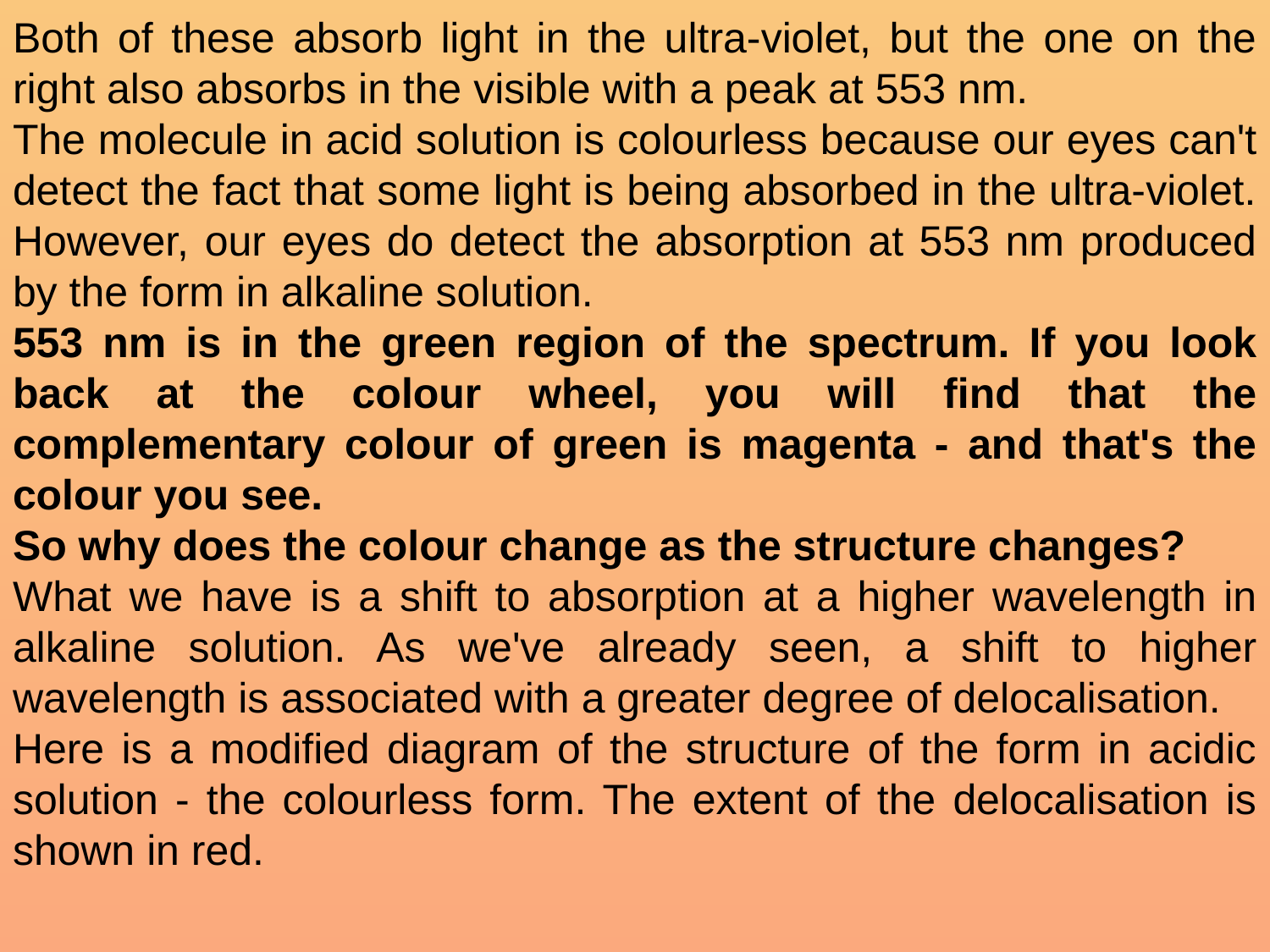

Both of these absorb light in the ultra-violet, but the one on the right also absorbs in the visible with a peak at 553 nm.
The molecule in acid solution is colourless because our eyes can't detect the fact that some light is being absorbed in the ultra-violet. However, our eyes do detect the absorption at 553 nm produced by the form in alkaline solution.
553 nm is in the green region of the spectrum. If you look back at the colour wheel, you will find that the complementary colour of green is magenta - and that's the colour you see.
So why does the colour change as the structure changes?
What we have is a shift to absorption at a higher wavelength in alkaline solution. As we've already seen, a shift to higher wavelength is associated with a greater degree of delocalisation.
Here is a modified diagram of the structure of the form in acidic solution - the colourless form. The extent of the delocalisation is shown in red.